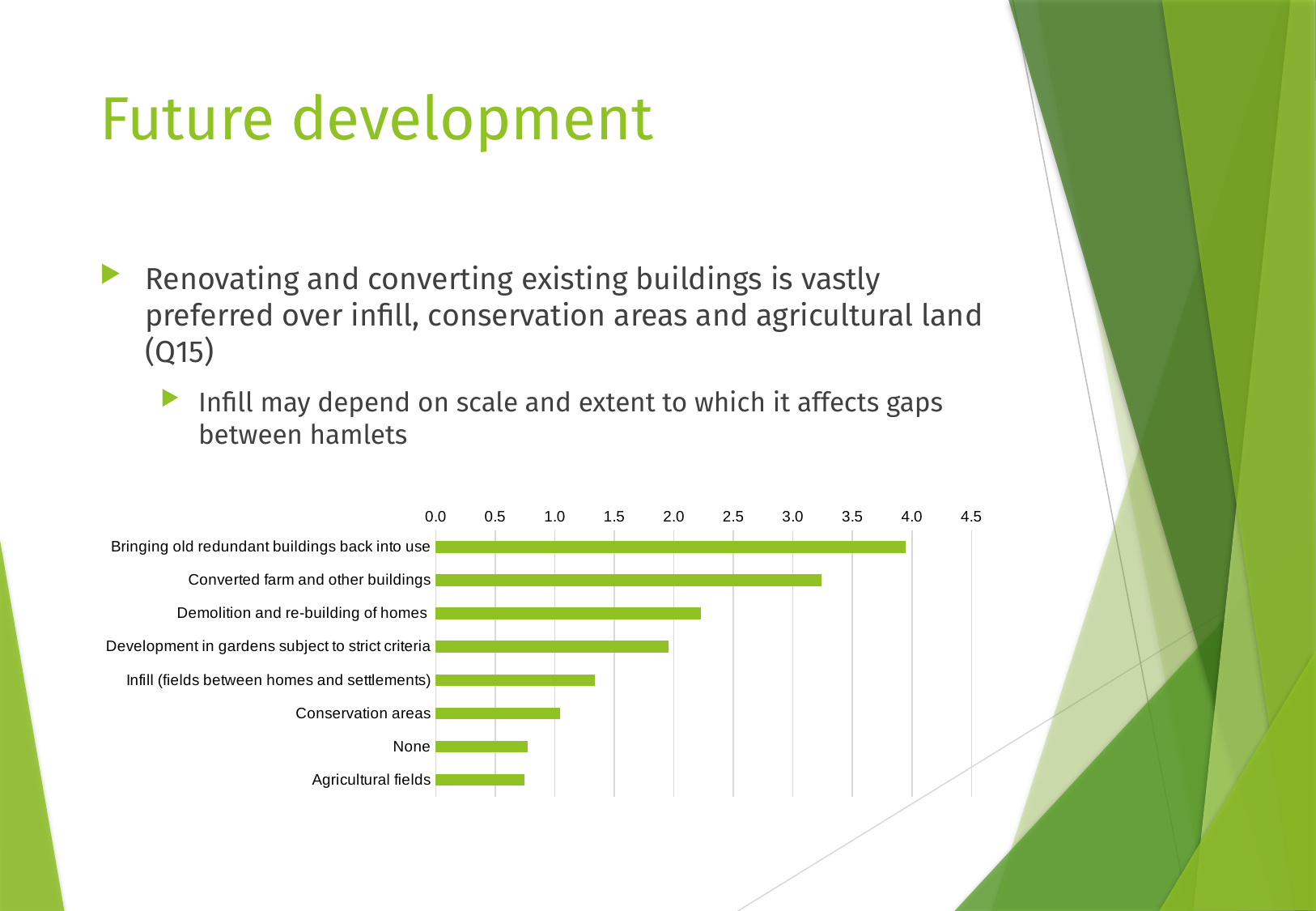

# Future development
Renovating and converting existing buildings is vastly preferred over infill, conservation areas and agricultural land (Q15)
Infill may depend on scale and extent to which it affects gaps between hamlets

### Chart

| Category |  |
|---|---|
| Bringing old redundant buildings back into use | 3.943661971830986 |
| Converted farm and other buildings | 3.23943661971831 |
| Demolition and re-building of homes  | 2.2253521126760565 |
| Development in gardens subject to strict criteria | 1.9577464788732395 |
| Infill (fields between homes and settlements) | 1.3380281690140845 |
| Conservation areas | 1.0422535211267605 |
| None | 0.7746478873239436 |
| Agricultural fields | 0.7464788732394366 |